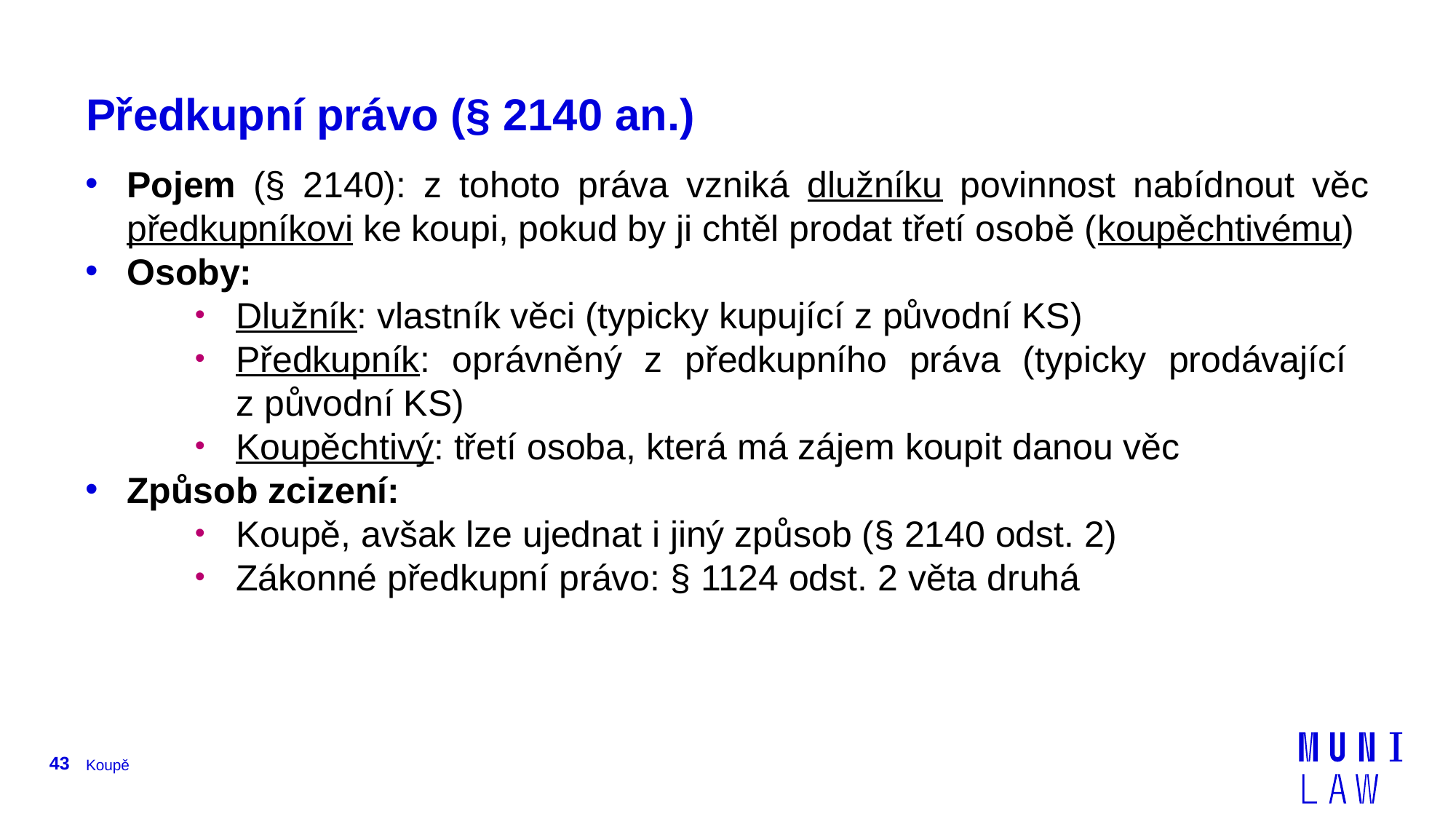

# Předkupní právo (§ 2140 an.)
Pojem (§ 2140): z tohoto práva vzniká dlužníku povinnost nabídnout věc předkupníkovi ke koupi, pokud by ji chtěl prodat třetí osobě (koupěchtivému)
Osoby:
Dlužník: vlastník věci (typicky kupující z původní KS)
Předkupník: oprávněný z předkupního práva (typicky prodávající
z původní KS)
Koupěchtivý: třetí osoba, která má zájem koupit danou věc
Způsob zcizení:
Koupě, avšak lze ujednat i jiný způsob (§ 2140 odst. 2)
Zákonné předkupní právo: § 1124 odst. 2 věta druhá
43
Koupě